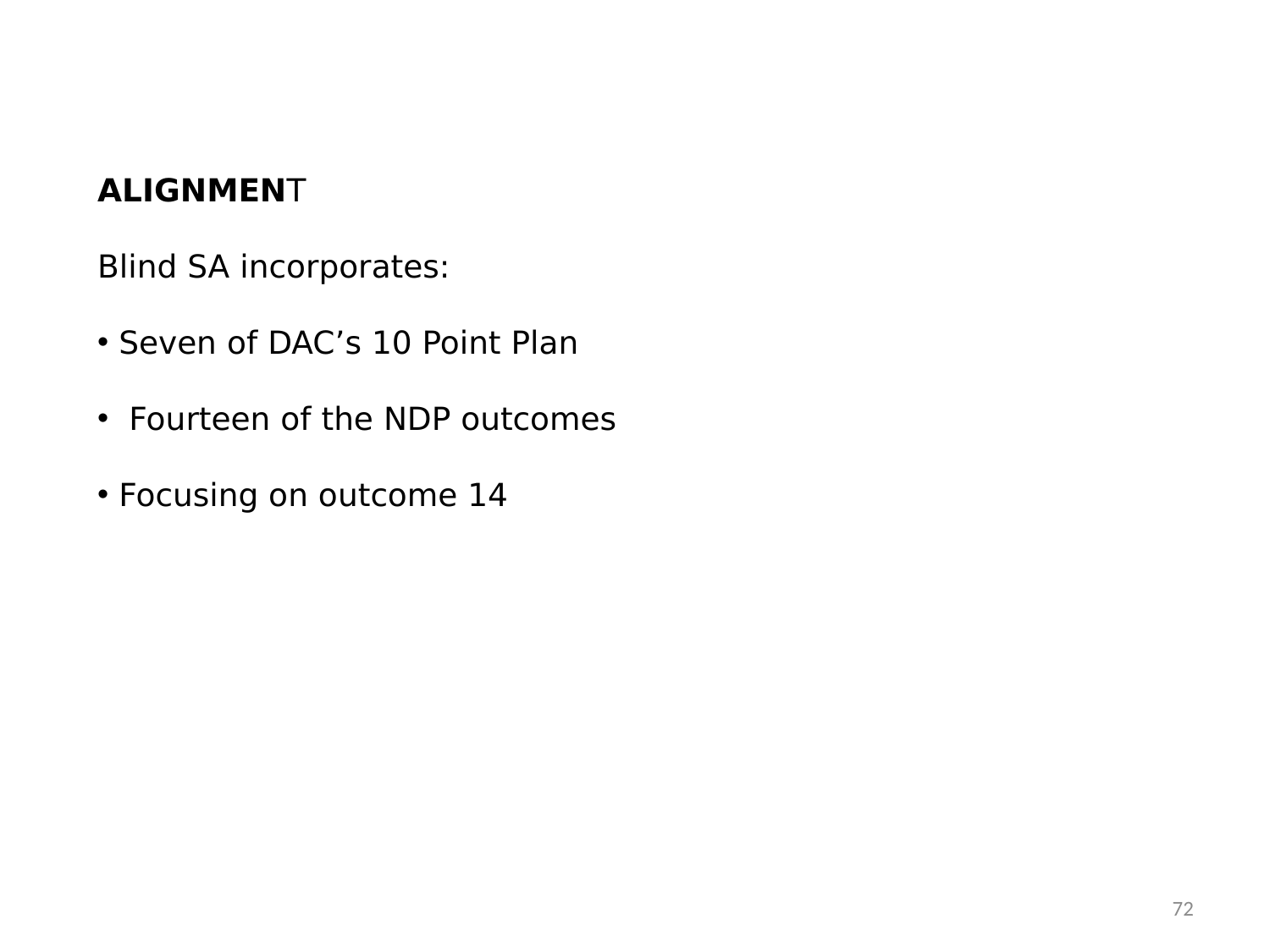

ALIGNMENT

Blind SA incorporates:

 Seven of DAC’s 10 Point Plan

  Fourteen of the NDP outcomes

 Focusing on outcome 14
72